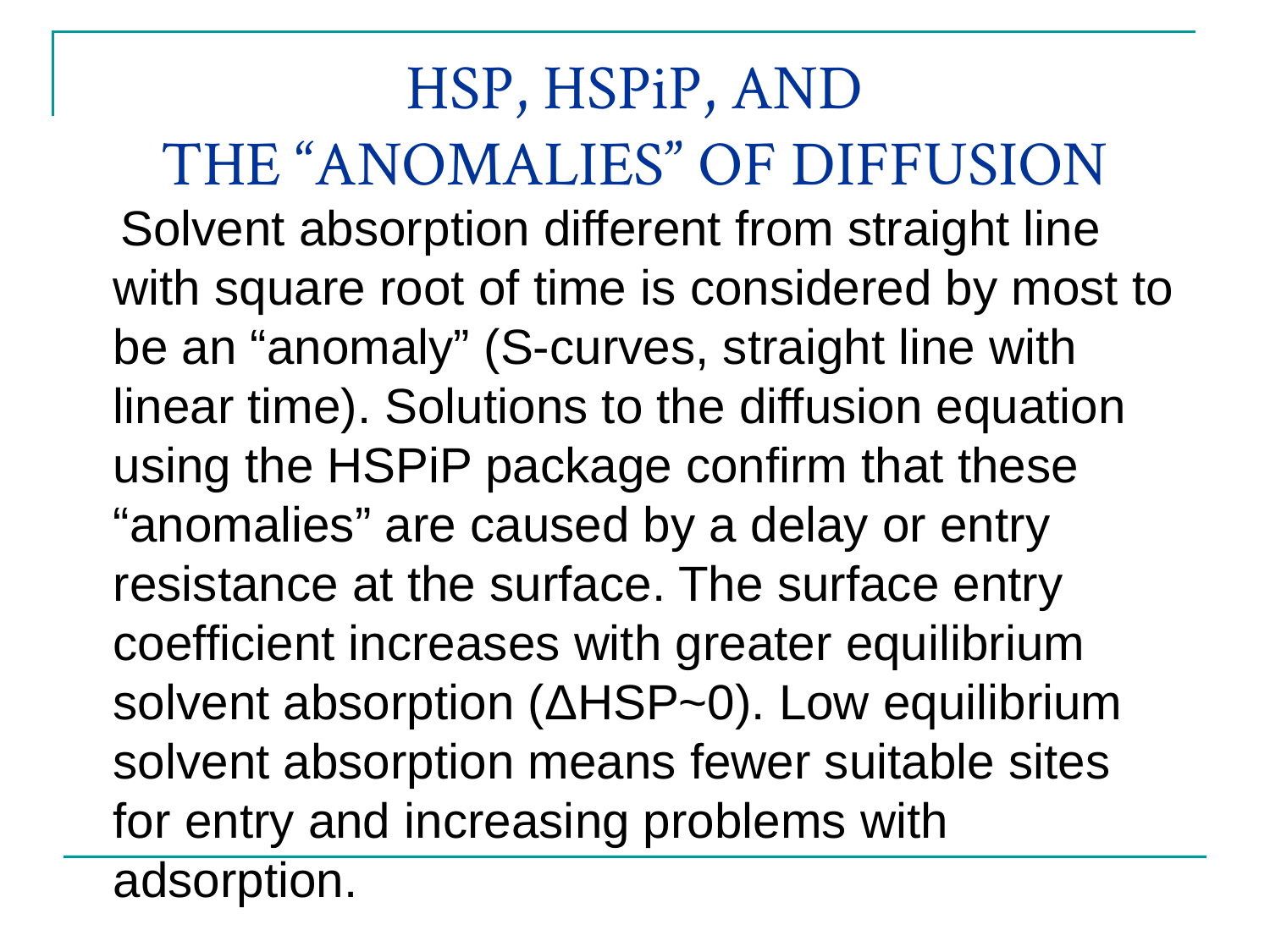

# HSP, HSPiP, AND THE “ANOMALIES” OF DIFFUSION
    Solvent absorption different from straight line with square root of time is considered by most to be an “anomaly” (S-curves, straight line with linear time). Solutions to the diffusion equation using the HSPiP package confirm that these “anomalies” are caused by a delay or entry resistance at the surface. The surface entry coefficient increases with greater equilibrium solvent absorption (ΔHSP~0). Low equilibrium solvent absorption means fewer suitable sites for entry and increasing problems with adsorption.